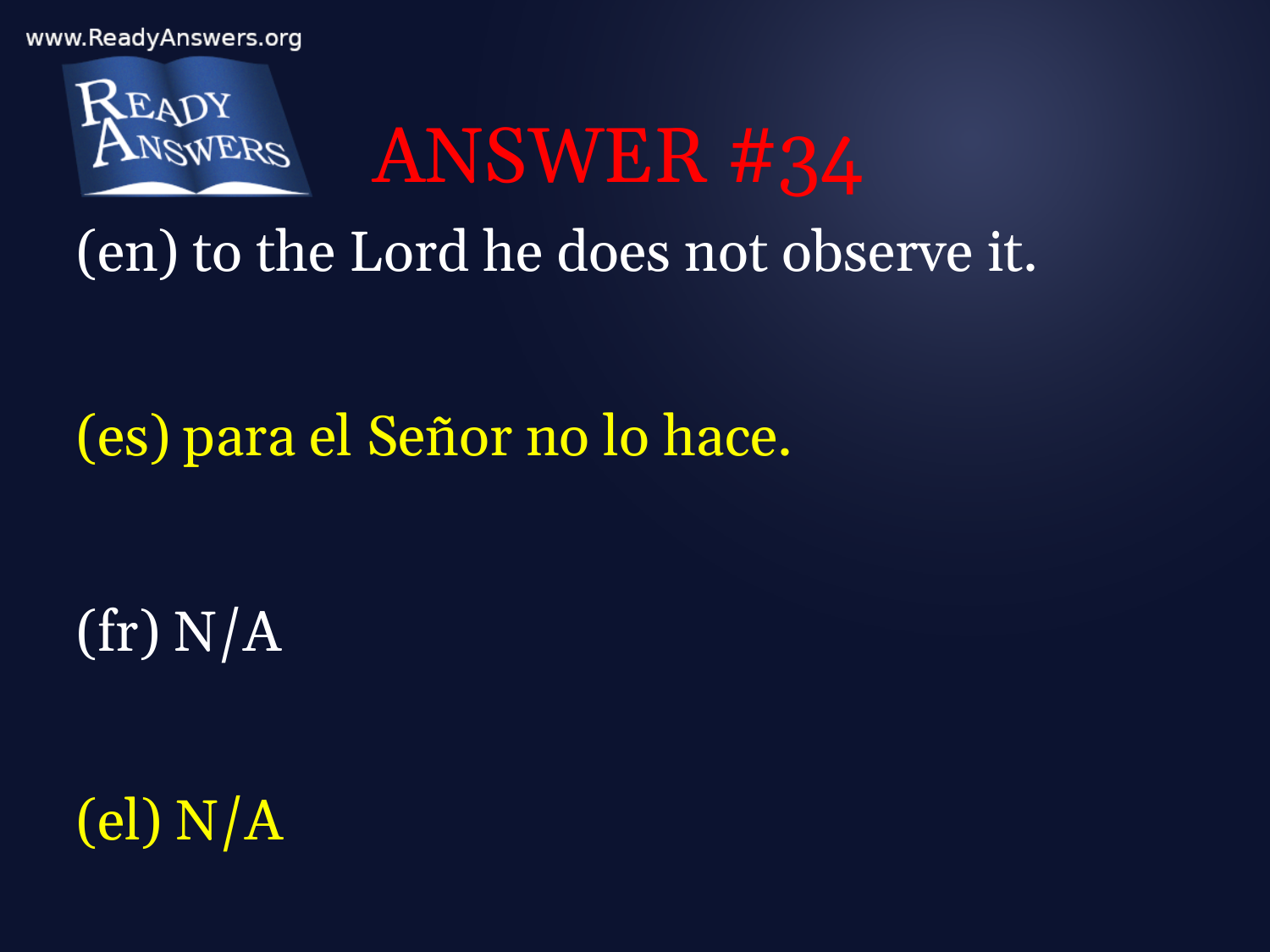

# ANSWER #34
(en) to the Lord he does not observe it.
(es) para el Señor no lo hace.
(fr) N/A
(el) N/A